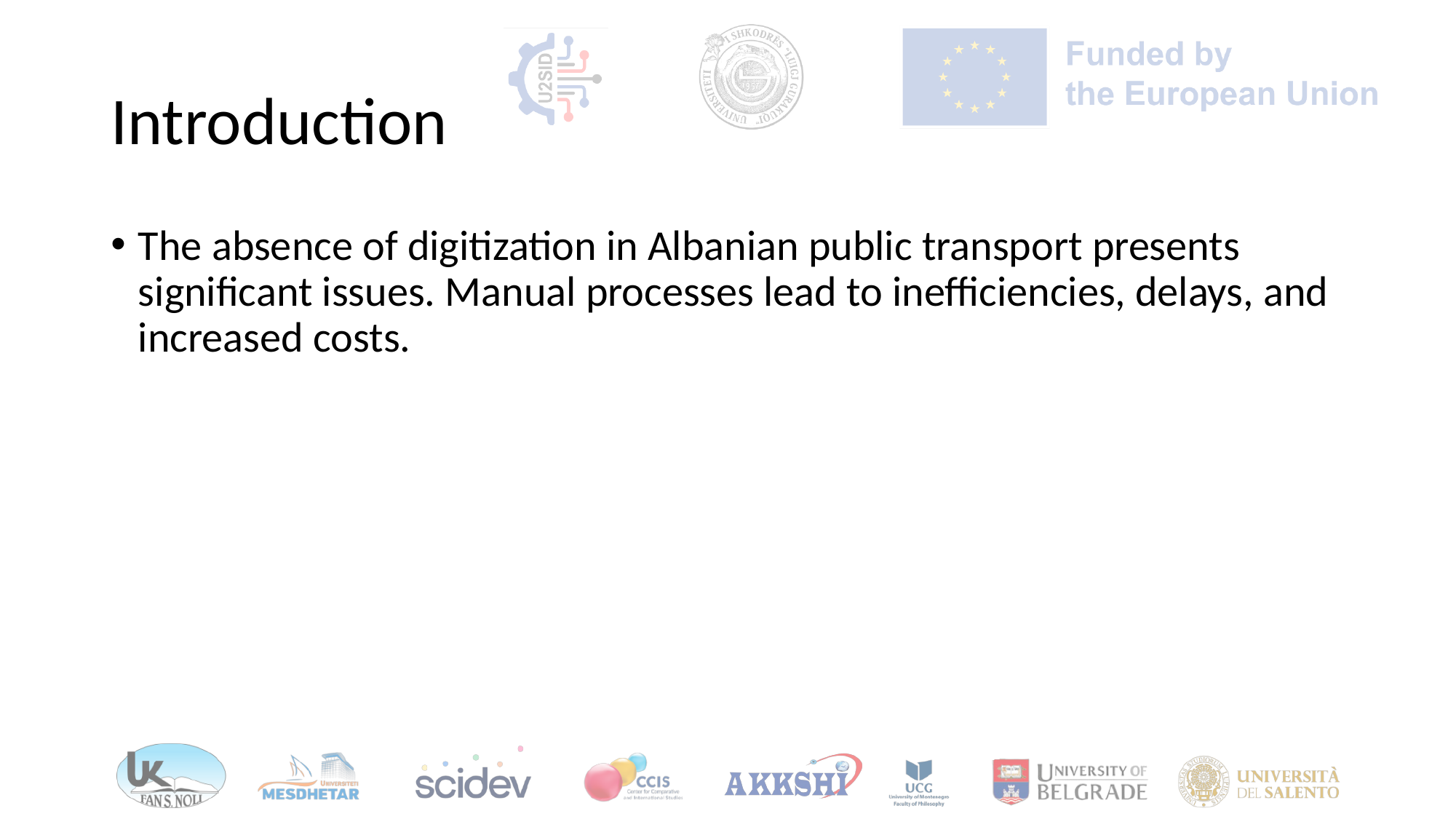

# Introduction
The absence of digitization in Albanian public transport presents significant issues. Manual processes lead to inefficiencies, delays, and increased costs.